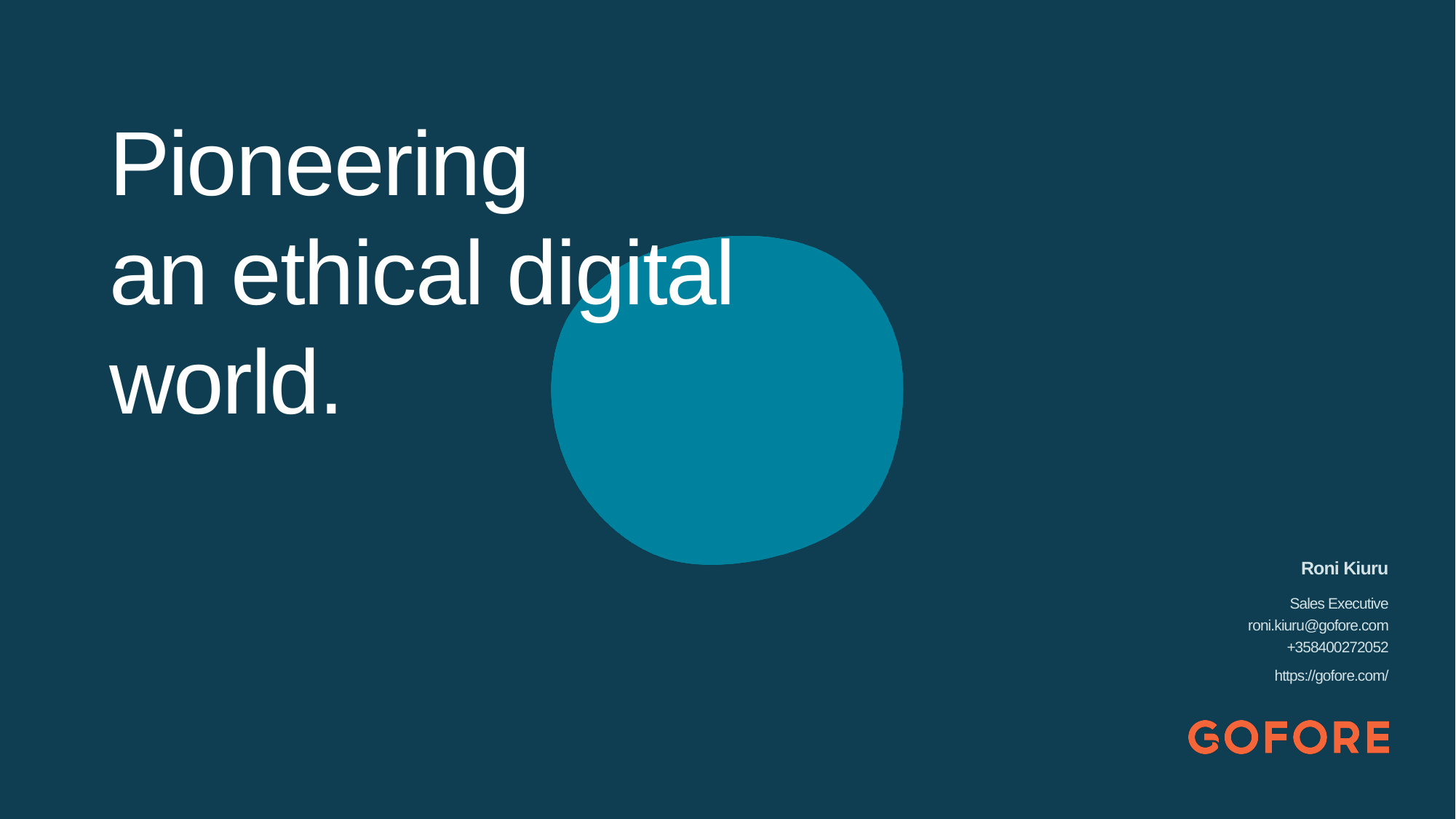

Roni Kiuru​
Sales Executive​
roni.kiuru@gofore.com​
+358400272052​
https://gofore.com/